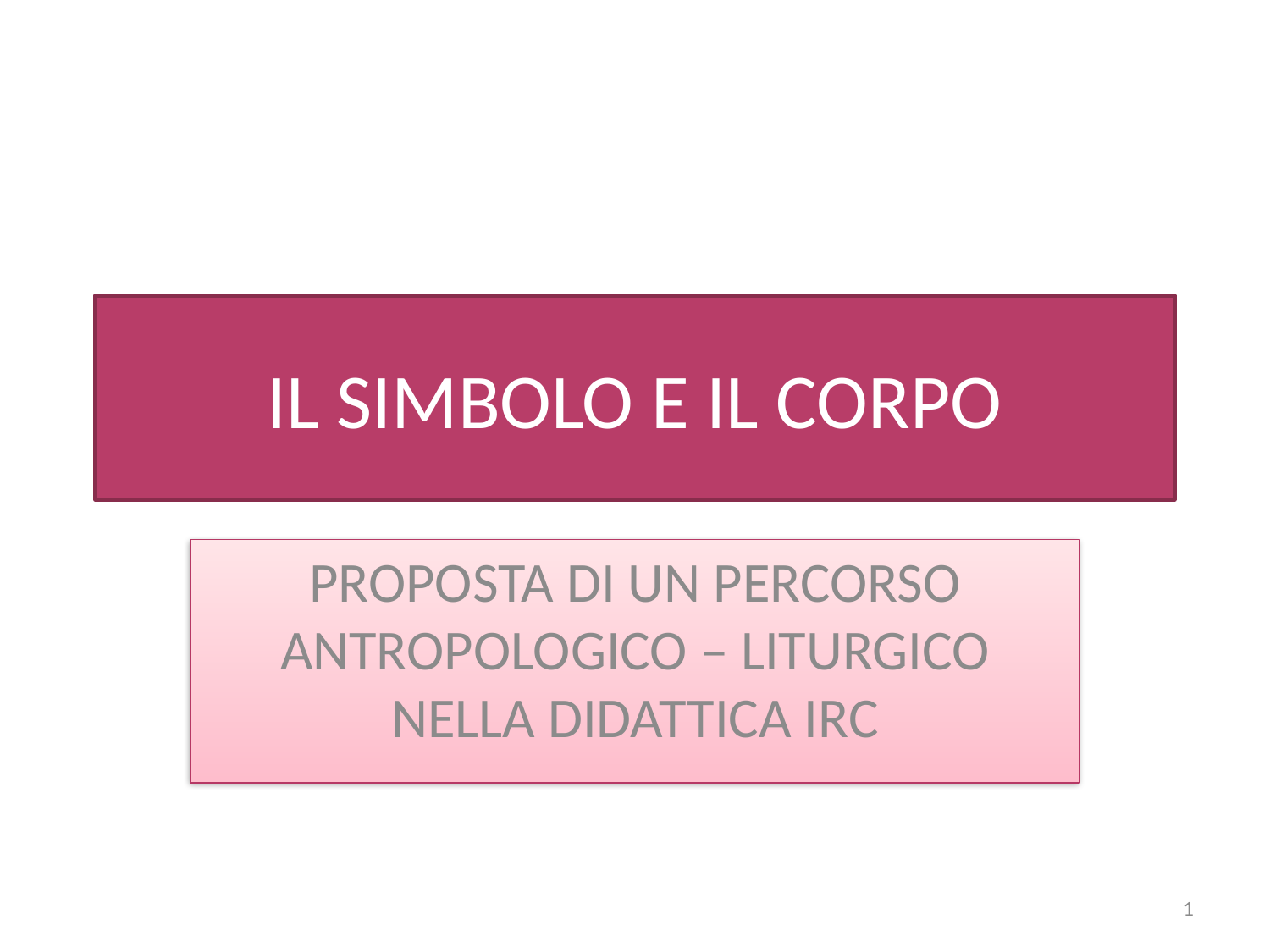

# IL SIMBOLO E IL CORPO
PROPOSTA DI UN PERCORSO ANTROPOLOGICO – LITURGICO NELLA DIDATTICA IRC
1